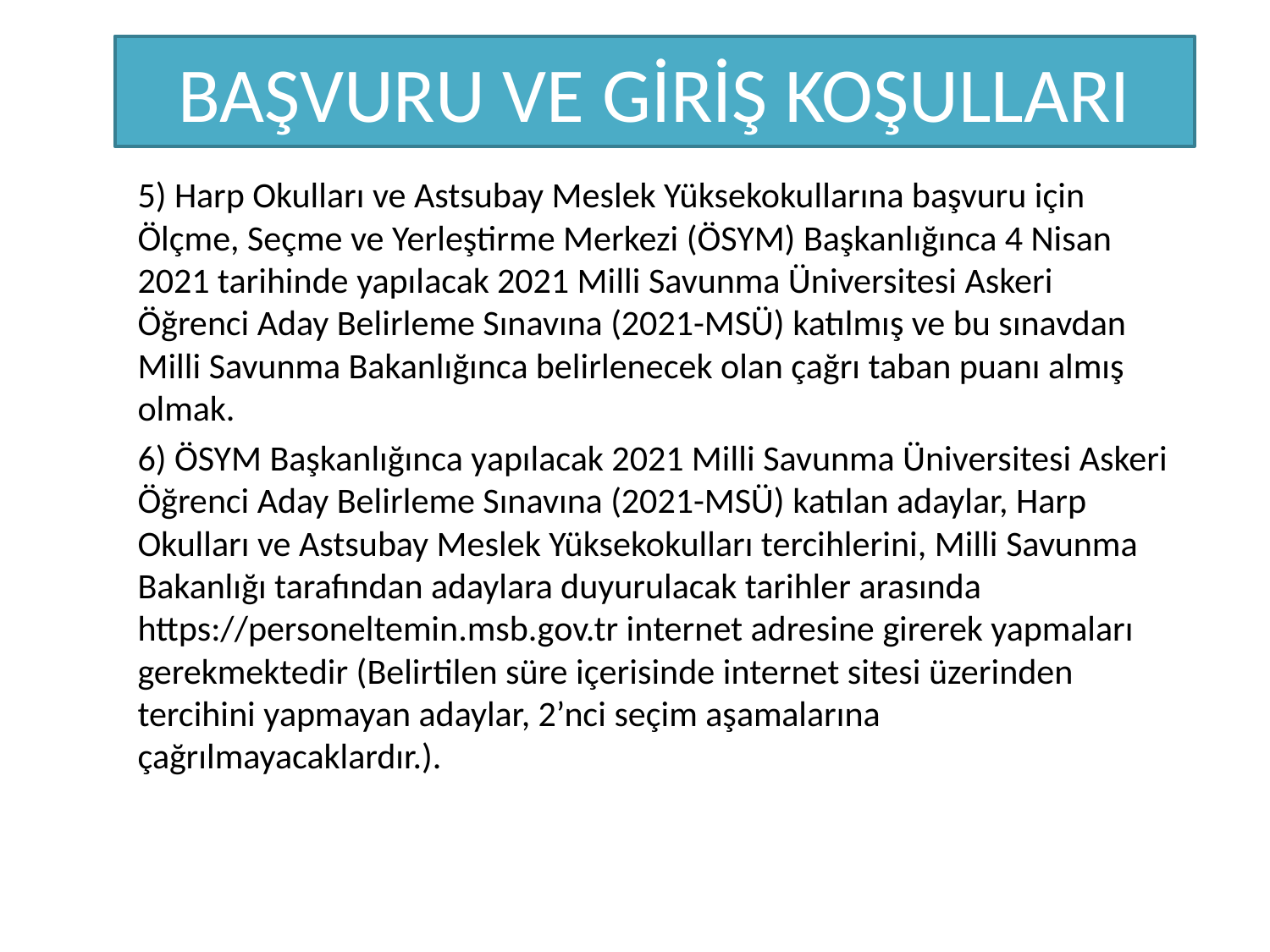

# BAŞVURU VE GİRİŞ KOŞULLARI
5) Harp Okulları ve Astsubay Meslek Yüksekokullarına başvuru için Ölçme, Seçme ve Yerleştirme Merkezi (ÖSYM) Başkanlığınca 4 Nisan 2021 tarihinde yapılacak 2021 Milli Savunma Üniversitesi Askeri Öğrenci Aday Belirleme Sınavına (2021-MSÜ) katılmış ve bu sınavdan Milli Savunma Bakanlığınca belirlenecek olan çağrı taban puanı almış olmak.
6) ÖSYM Başkanlığınca yapılacak 2021 Milli Savunma Üniversitesi Askeri Öğrenci Aday Belirleme Sınavına (2021-MSÜ) katılan adaylar, Harp Okulları ve Astsubay Meslek Yüksekokulları tercihlerini, Milli Savunma Bakanlığı tarafından adaylara duyurulacak tarihler arasında https://personeltemin.msb.gov.tr internet adresine girerek yapmaları gerekmektedir (Belirtilen süre içerisinde internet sitesi üzerinden tercihini yapmayan adaylar, 2’nci seçim aşamalarına çağrılmayacaklardır.).